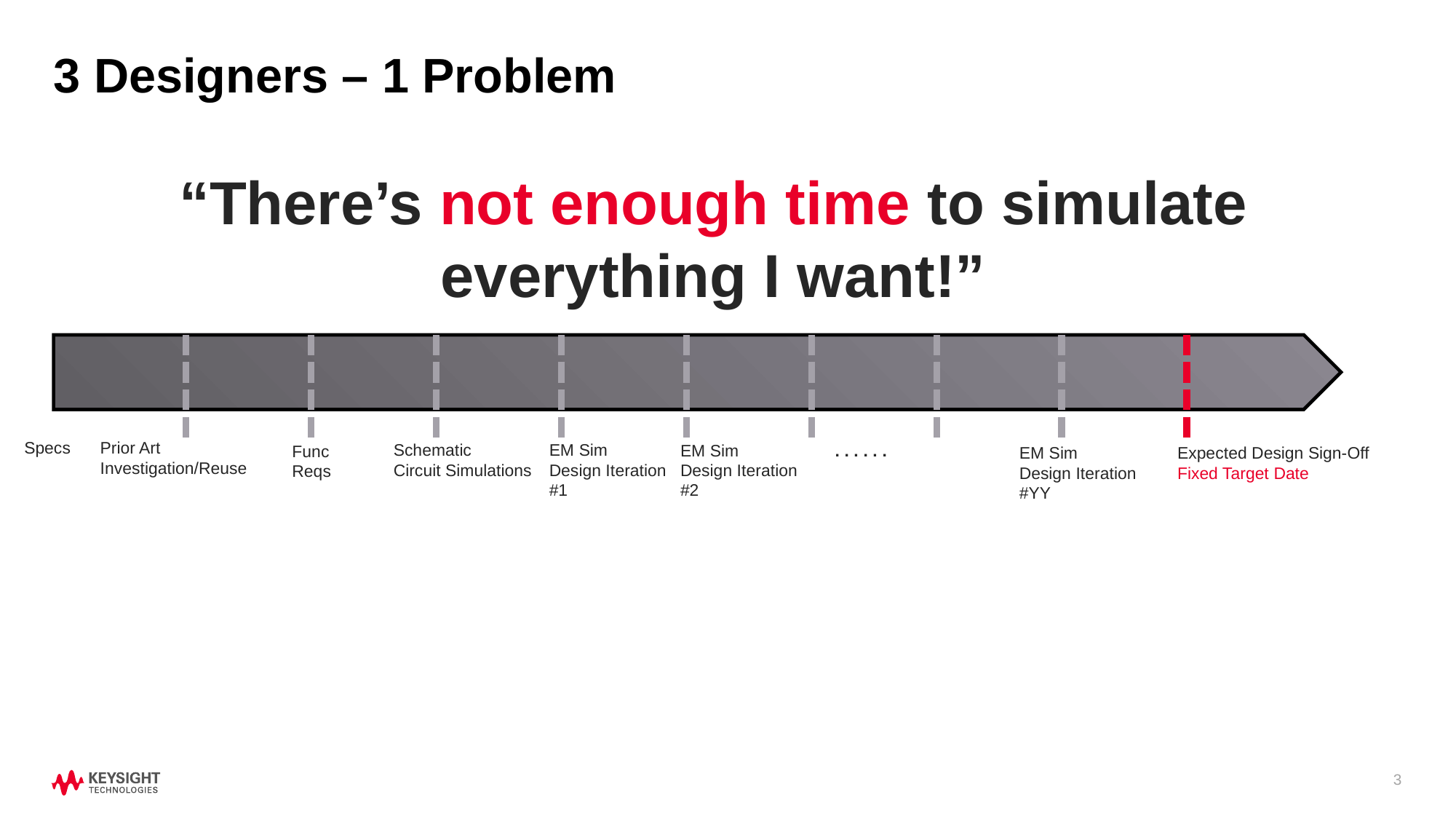

# 3 Designers – 1 Problem
“There’s not enough time to simulate everything I want!”

Specs
Prior Art
Investigation/Reuse
EM Sim
Design Iteration
#1

Schematic
Circuit Simulations
EM Sim
Design Iteration
#2
. . . . . .
Func
Reqs
EM Sim
Design Iteration
#YY
Expected Design Sign-Off
Fixed Target Date